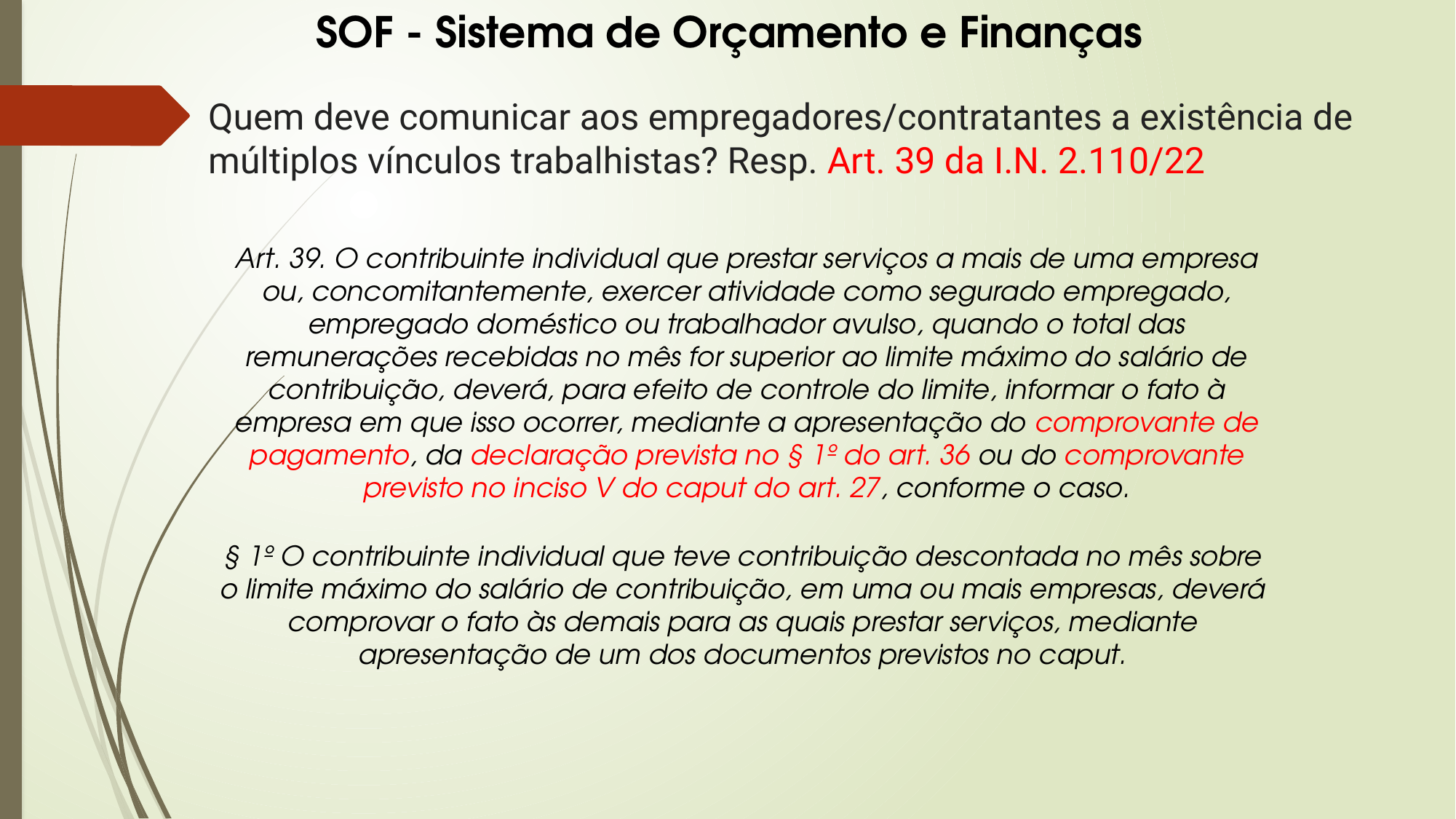

SOF - Sistema de Orçamento e Finanças
Quem deve comunicar aos empregadores/contratantes a existência de múltiplos vínculos trabalhistas? Resp. Art. 39 da I.N. 2.110/22
Art. 39. O contribuinte individual que prestar serviços a mais de uma empresa ou, concomitantemente, exercer atividade como segurado empregado, empregado doméstico ou trabalhador avulso, quando o total das remunerações recebidas no mês for superior ao limite máximo do salário de contribuição, deverá, para efeito de controle do limite, informar o fato à empresa em que isso ocorrer, mediante a apresentação do comprovante de pagamento, da declaração prevista no § 1º do art. 36 ou do comprovante previsto no inciso V do caput do art. 27, conforme o caso.
§ 1º O contribuinte individual que teve contribuição descontada no mês sobre o limite máximo do salário de contribuição, em uma ou mais empresas, deverá comprovar o fato às demais para as quais prestar serviços, mediante apresentação de um dos documentos previstos no caput.